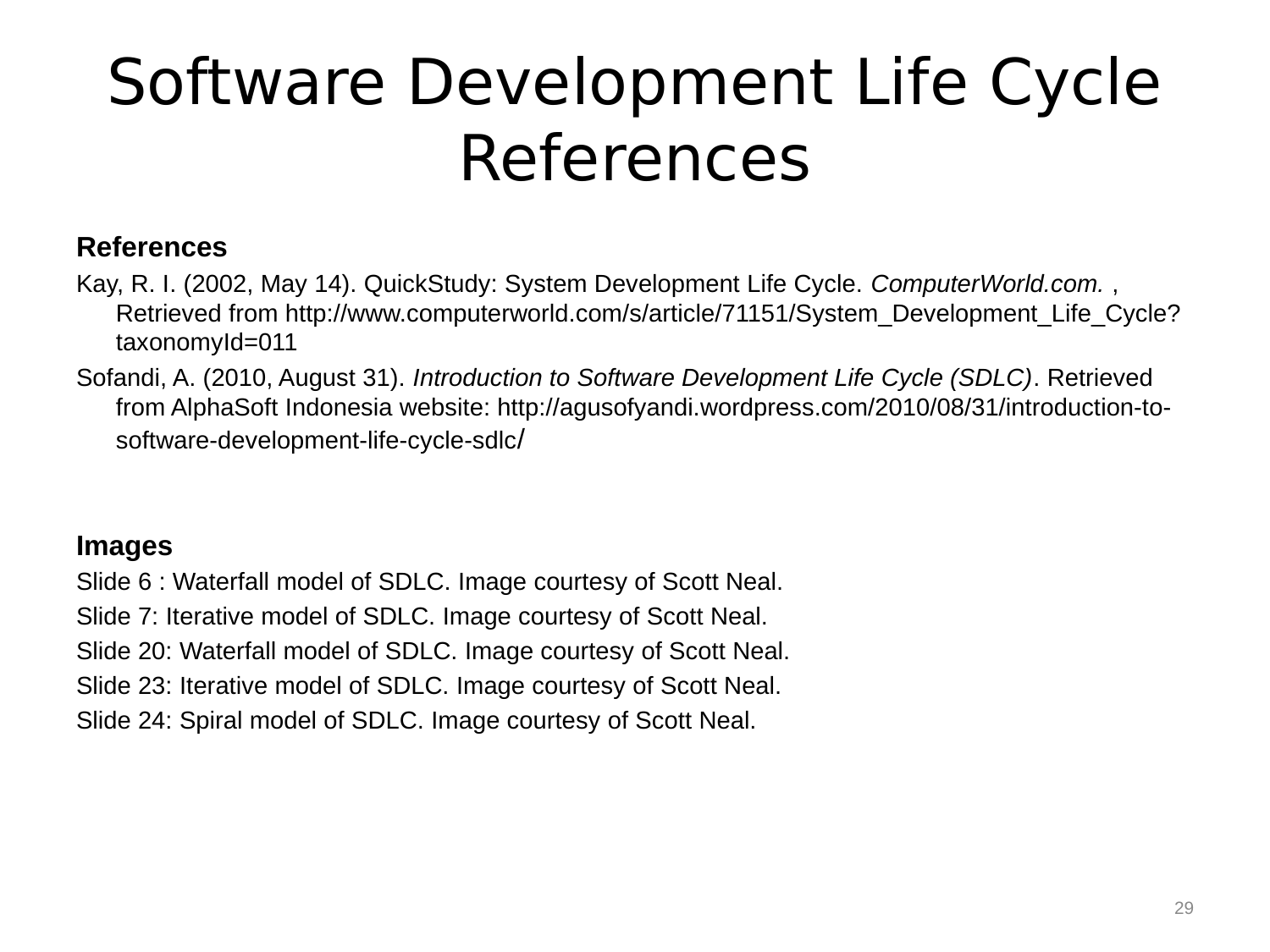

# Software Development Life Cycle References
References
Kay, R. I. (2002, May 14). QuickStudy: System Development Life Cycle. ComputerWorld.com. , Retrieved from http://www.computerworld.com/s/article/71151/System_Development_Life_Cycle?taxonomyId=011
Sofandi, A. (2010, August 31). Introduction to Software Development Life Cycle (SDLC). Retrieved from AlphaSoft Indonesia website: http://agusofyandi.wordpress.com/2010/08/31/introduction-to-software-development-life-cycle-sdlc/
Images
Slide 6 : Waterfall model of SDLC. Image courtesy of Scott Neal.
Slide 7: Iterative model of SDLC. Image courtesy of Scott Neal.
Slide 20: Waterfall model of SDLC. Image courtesy of Scott Neal.
Slide 23: Iterative model of SDLC. Image courtesy of Scott Neal.
Slide 24: Spiral model of SDLC. Image courtesy of Scott Neal.
29